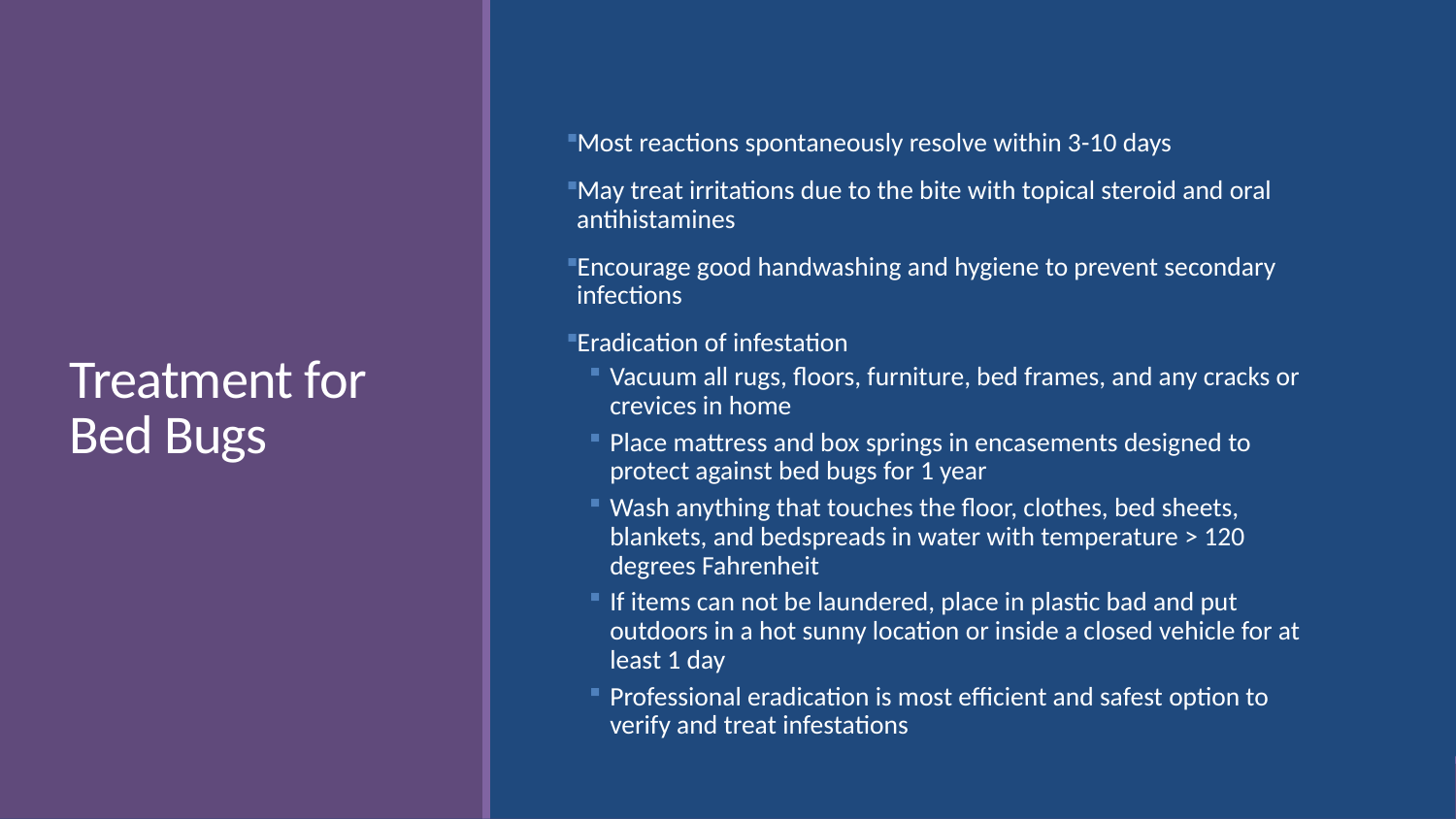

# Treatment for Bed Bugs

Most reactions spontaneously resolve within 3-10 days
May treat irritations due to the bite with topical steroid and oral antihistamines
Encourage good handwashing and hygiene to prevent secondary infections
Eradication of infestation
Vacuum all rugs, floors, furniture, bed frames, and any cracks or crevices in home
Place mattress and box springs in encasements designed to protect against bed bugs for 1 year
Wash anything that touches the floor, clothes, bed sheets, blankets, and bedspreads in water with temperature > 120 degrees Fahrenheit
If items can not be laundered, place in plastic bad and put outdoors in a hot sunny location or inside a closed vehicle for at least 1 day
Professional eradication is most efficient and safest option to verify and treat infestations